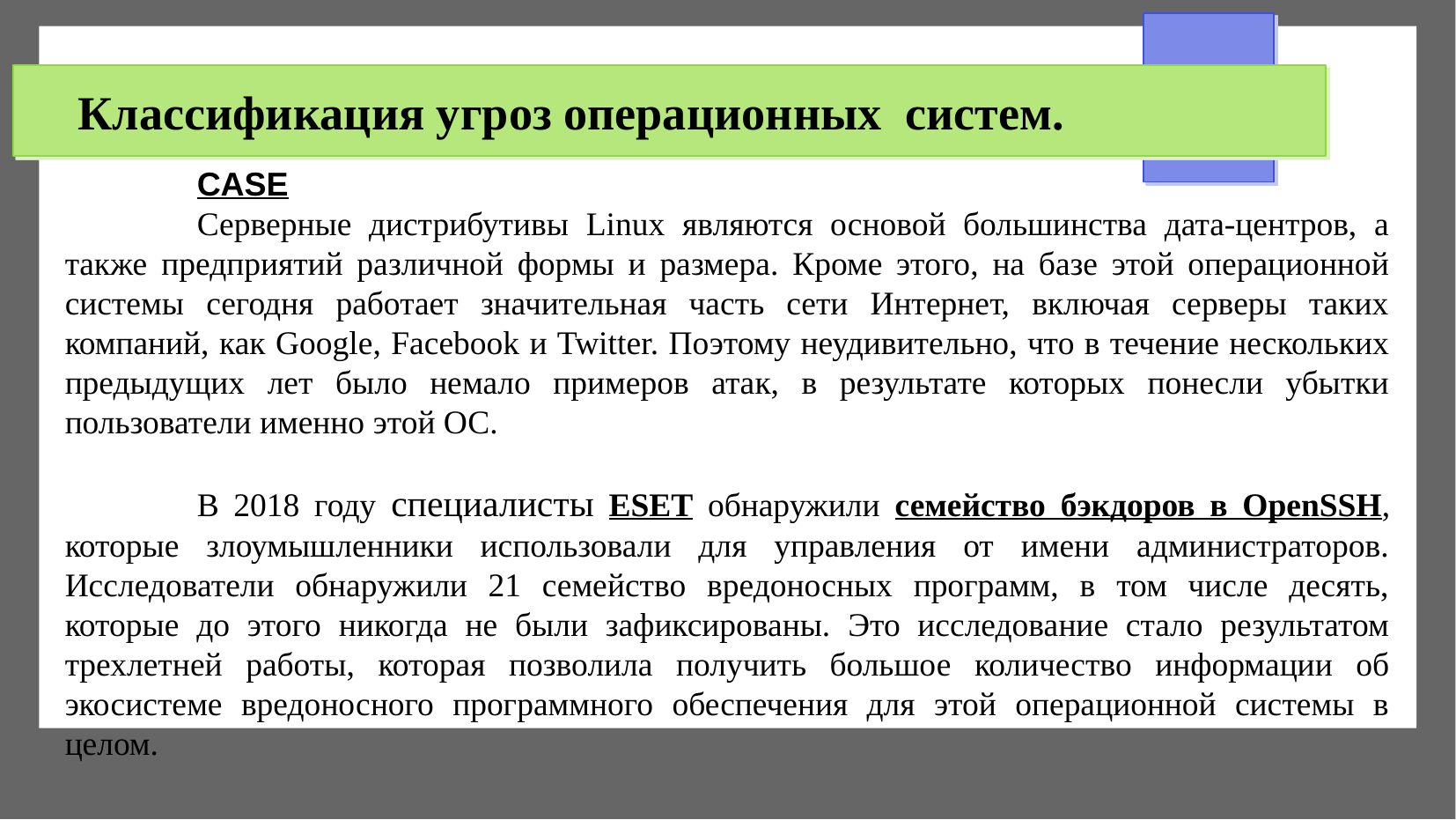

# Классификация угроз операционных  систем.
	CASE
	Серверные дистрибутивы Linux являются основой большинства дата-центров, а также предприятий различной формы и размера. Кроме этого, на базе этой операционной системы сегодня работает значительная часть сети Интернет, включая серверы таких компаний, как Google, Facebook и Twitter. Поэтому неудивительно, что в течение нескольких предыдущих лет было немало примеров атак, в результате которых понесли убытки пользователи именно этой ОС.

	В 2018 году специалисты ESET обнаружили семейство бэкдоров в OpenSSH, которые злоумышленники использовали для управления от имени администраторов. Исследователи обнаружили 21 семейство вредоносных программ, в том числе десять, которые до этого никогда не были зафиксированы. Это исследование стало результатом трехлетней работы, которая позволила получить большое количество информации об экосистеме вредоносного программного обеспечения для этой операционной системы в целом.